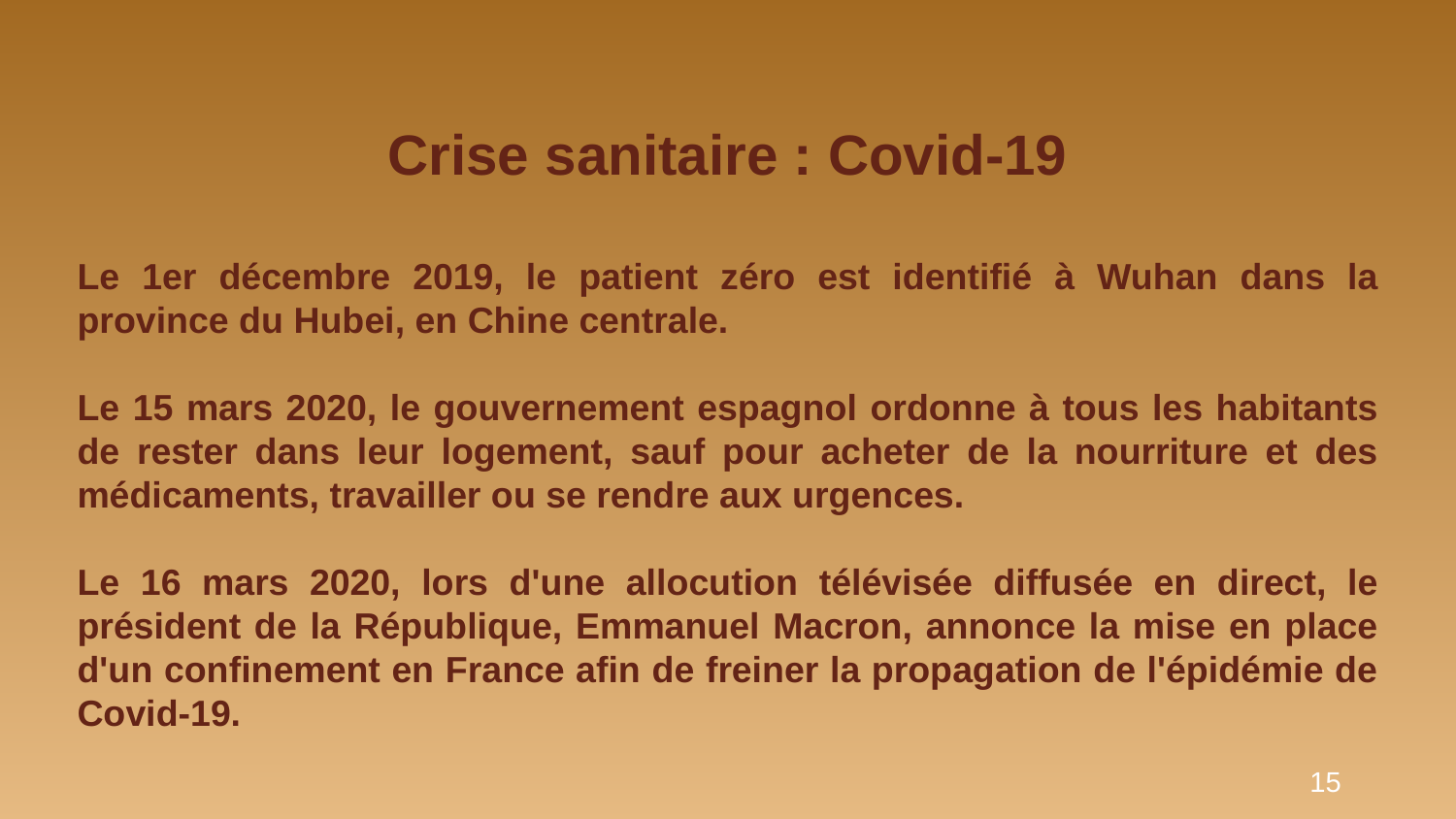

Crise sanitaire : Covid-19

Le 1er décembre 2019, le patient zéro est identifié à Wuhan dans la province du Hubei, en Chine centrale.

Le 15 mars 2020, le gouvernement espagnol ordonne à tous les habitants de rester dans leur logement, sauf pour acheter de la nourriture et des médicaments, travailler ou se rendre aux urgences.

Le 16 mars 2020, lors d'une allocution télévisée diffusée en direct, le président de la République, Emmanuel Macron, annonce la mise en place d'un confinement en France afin de freiner la propagation de l'épidémie de Covid-19.

15